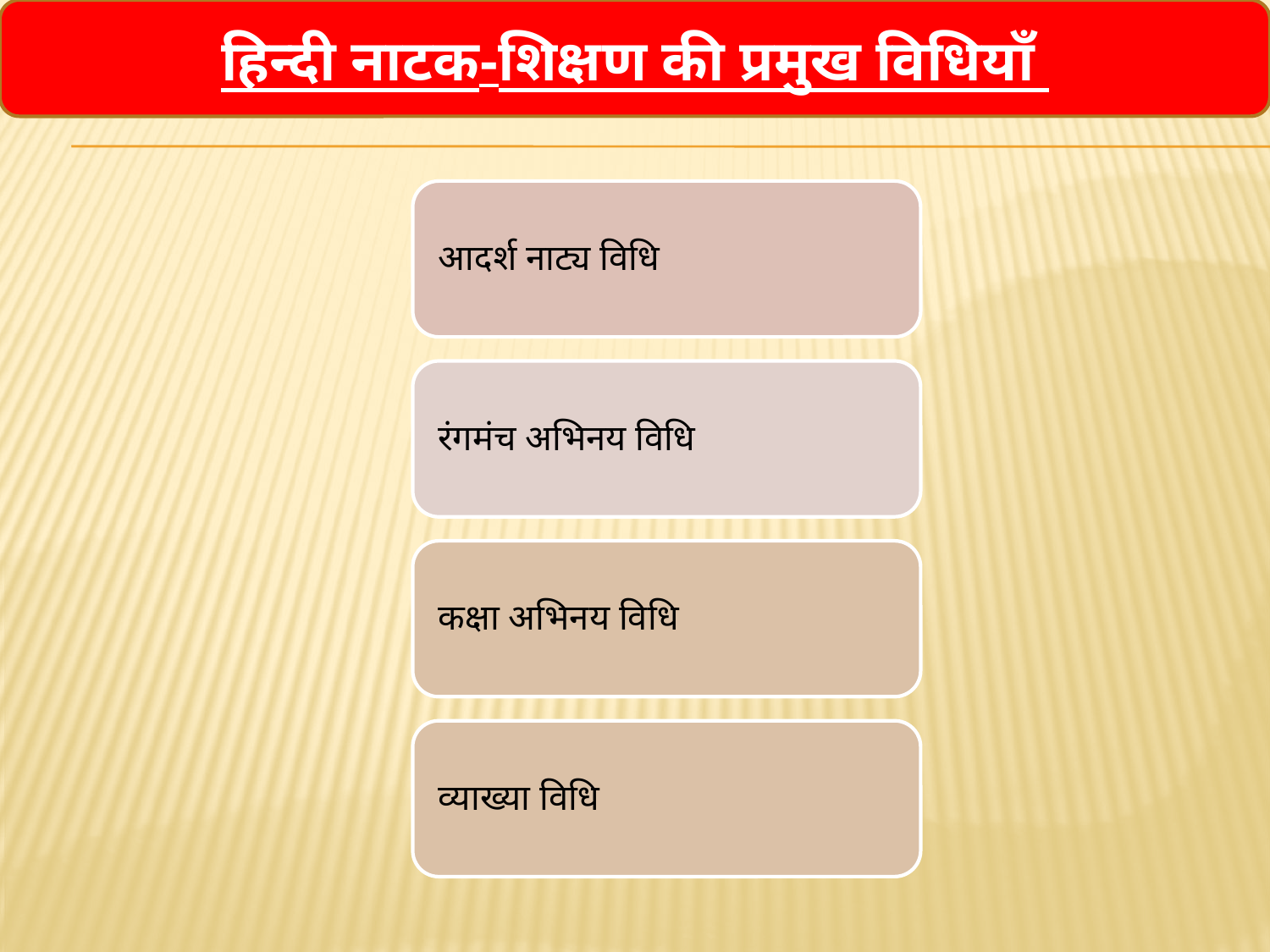

हिन्दी नाटक-शिक्षण की प्रमुख विधियाँ
आदर्श नाट्य विधि
रंगमंच अभिनय विधि
कक्षा अभिनय विधि
व्याख्या विधि